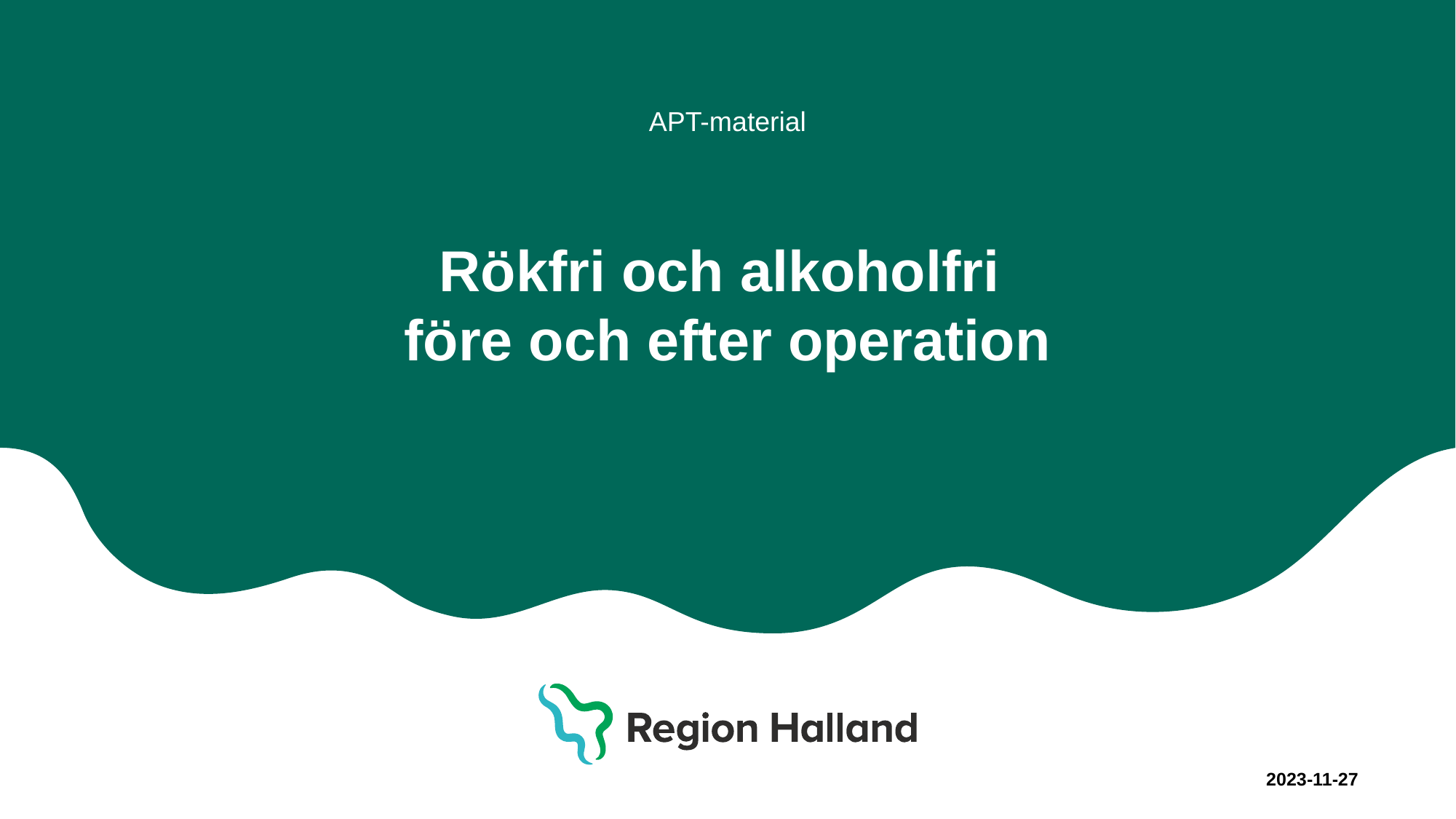

APT-material
# Rökfri och alkoholfri före och efter operation
Region Halland  │
Halland – Bästa livsplatsen
2023-11-27